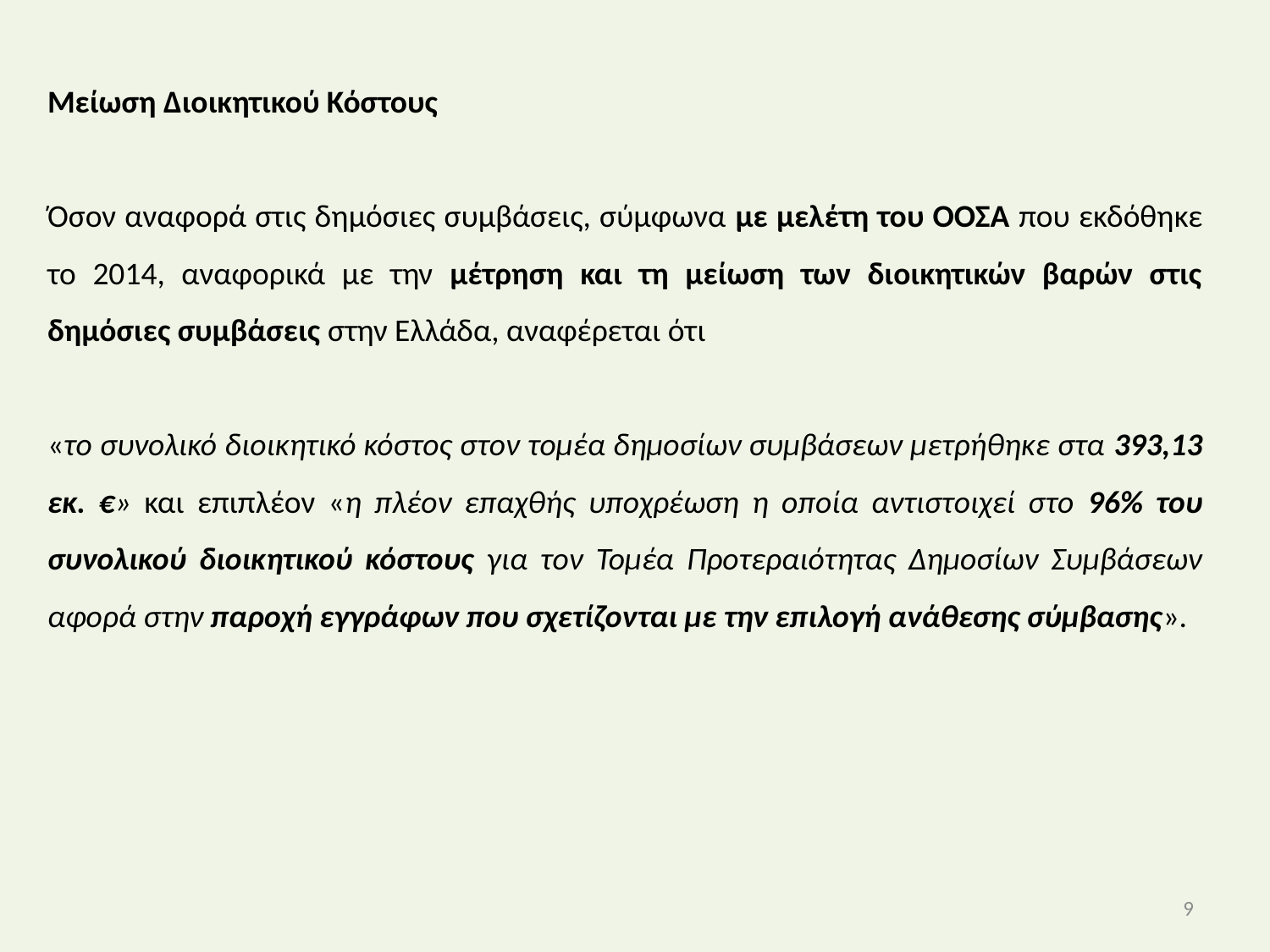

Μείωση Διοικητικού Κόστους

Όσον αναφορά στις δημόσιες συμβάσεις, σύμφωνα με μελέτη του ΟΟΣΑ που εκδόθηκε το 2014, αναφορικά με την μέτρηση και τη μείωση των διοικητικών βαρών στις δημόσιες συμβάσεις στην Ελλάδα, αναφέρεται ότι

«το συνολικό διοικητικό κόστος στον τομέα δημοσίων συμβάσεων μετρήθηκε στα 393,13 εκ. €» και επιπλέον «η πλέον επαχθής υποχρέωση η οποία αντιστοιχεί στο 96% του συνολικού διοικητικού κόστους για τον Τομέα Προτεραιότητας Δημοσίων Συμβάσεων αφορά στην παροχή εγγράφων που σχετίζονται με την επιλογή ανάθεσης σύμβασης».
9